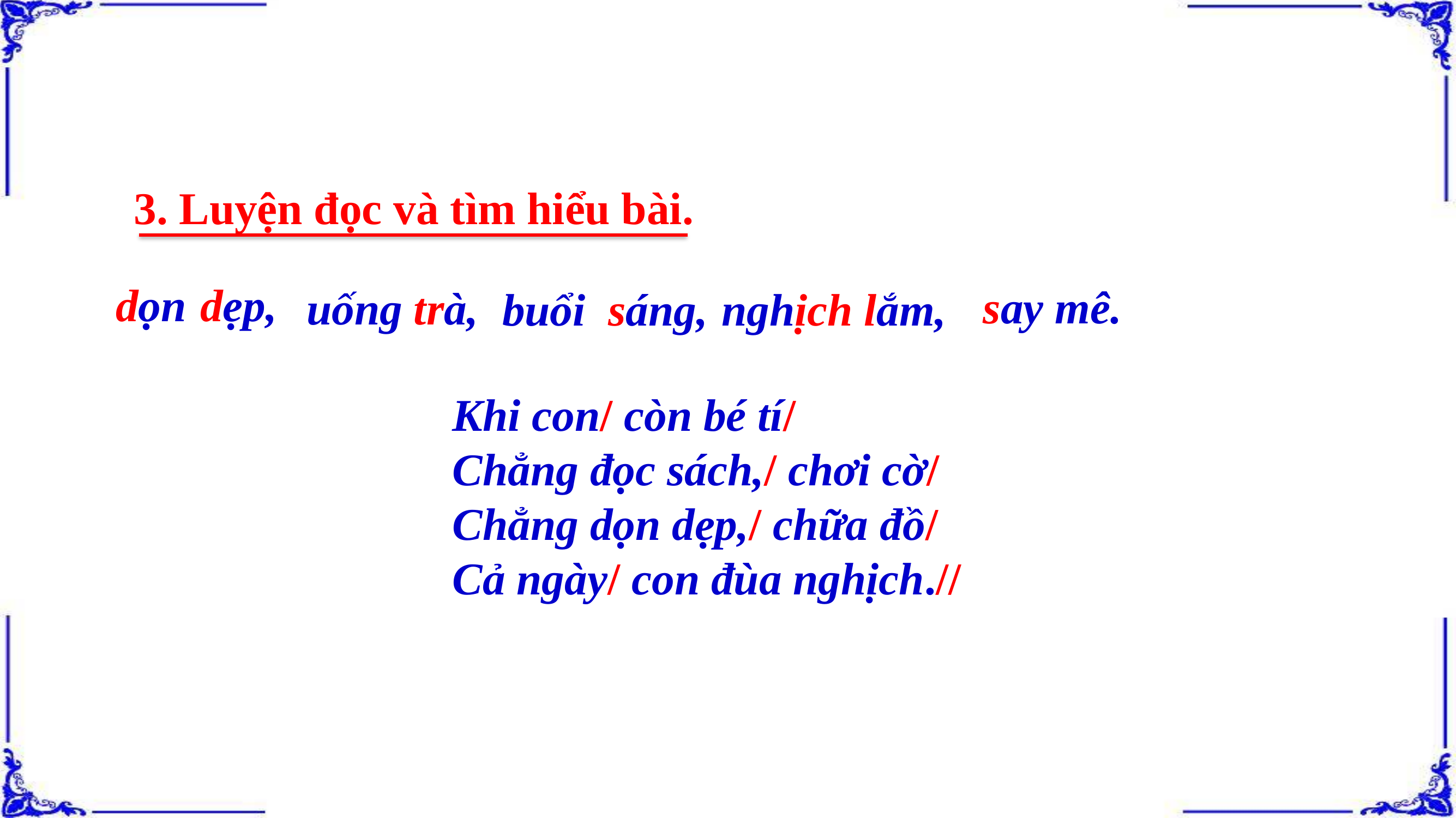

3. Luyện đọc và tìm hiểu bài.
dọn dẹp,
say mê.
uống trà,
buổi sáng,
 nghịch lắm,
Khi con/ còn bé tí/
Chẳng đọc sách,/ chơi cờ/
Chẳng dọn dẹp,/ chữa đồ/
Cả ngày/ con đùa nghịch.//